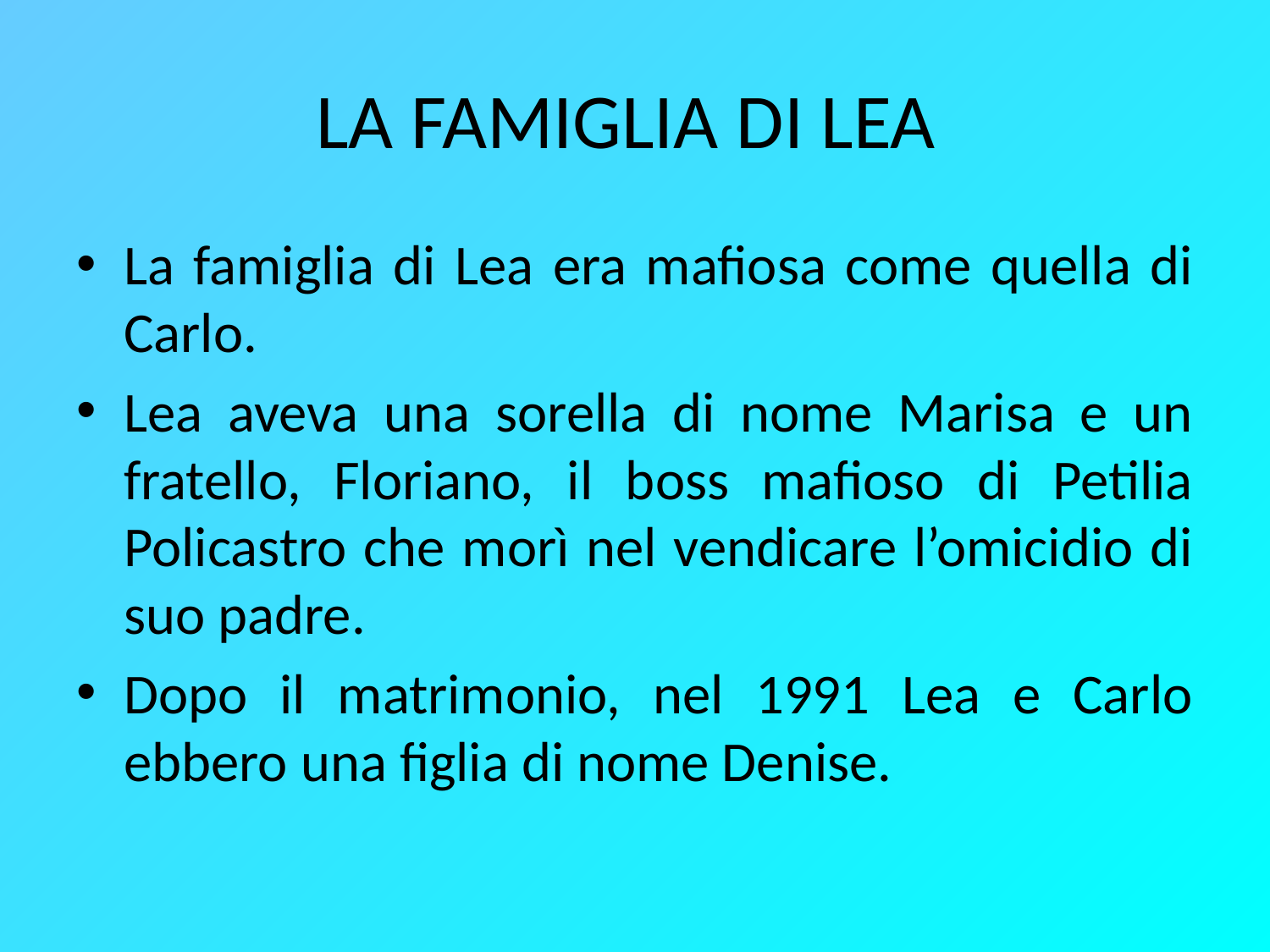

# LA FAMIGLIA DI LEA
La famiglia di Lea era mafiosa come quella di Carlo.
Lea aveva una sorella di nome Marisa e un fratello, Floriano, il boss mafioso di Petilia Policastro che morì nel vendicare l’omicidio di suo padre.
Dopo il matrimonio, nel 1991 Lea e Carlo ebbero una figlia di nome Denise.